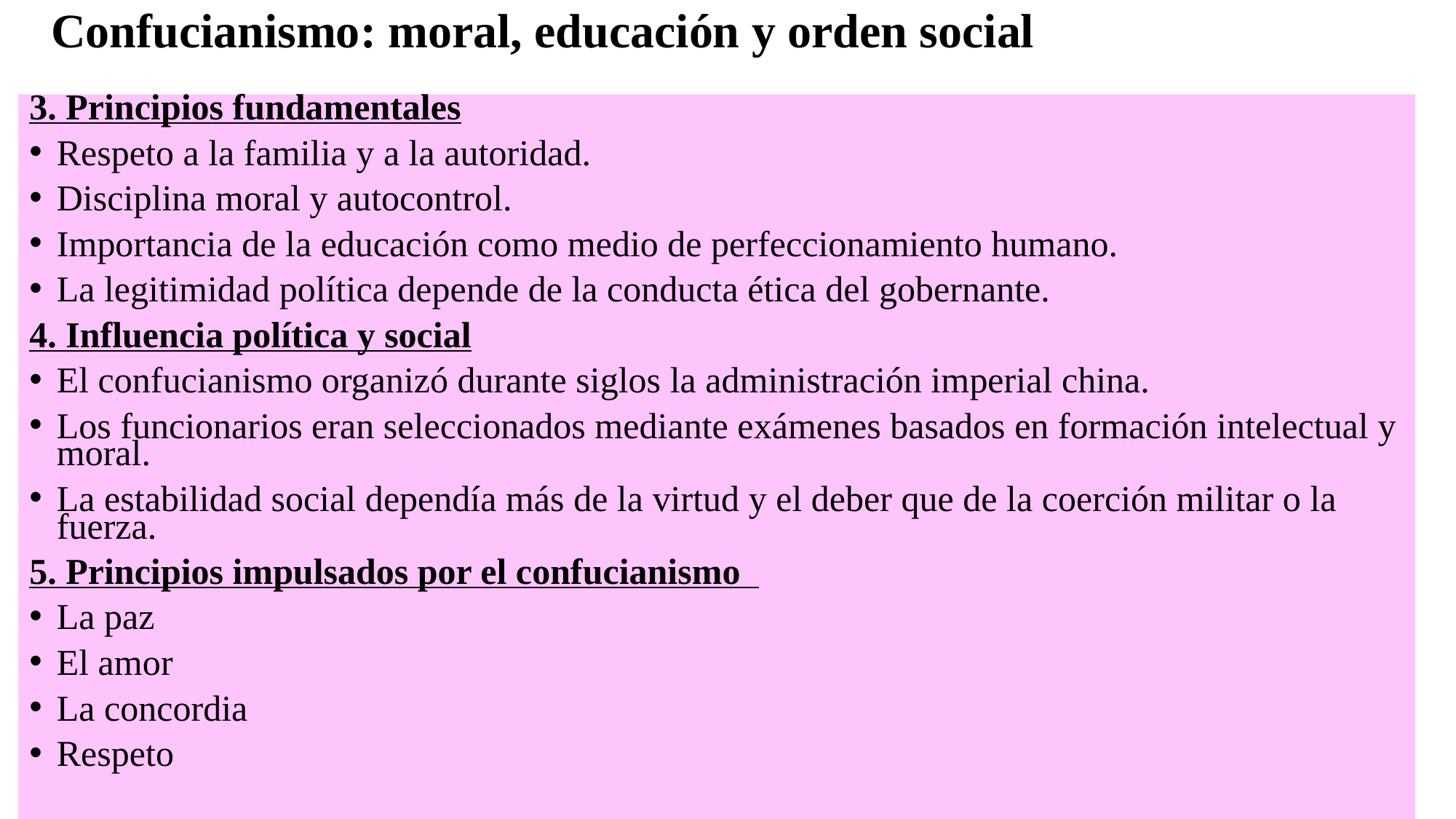

# Confucianismo: moral, educación y orden social
3. Principios fundamentales
Respeto a la familia y a la autoridad.
Disciplina moral y autocontrol.
Importancia de la educación como medio de perfeccionamiento humano.
La legitimidad política depende de la conducta ética del gobernante.
4. Influencia política y social
El confucianismo organizó durante siglos la administración imperial china.
Los funcionarios eran seleccionados mediante exámenes basados en formación intelectual y moral.
La estabilidad social dependía más de la virtud y el deber que de la coerción militar o la fuerza.
5. Principios impulsados por el confucianismo
La paz
El amor
La concordia
Respeto